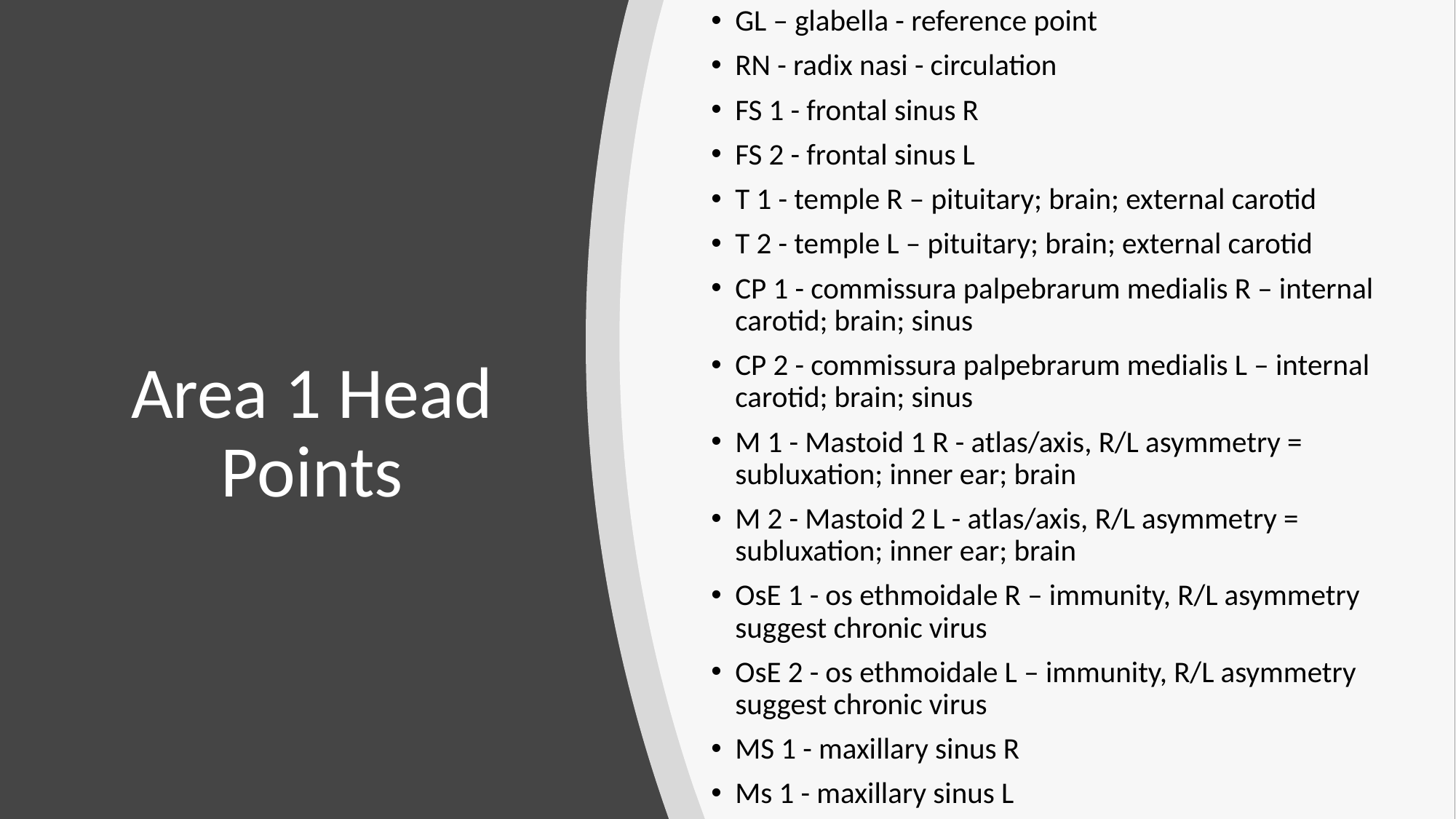

GL – glabella - reference point
RN - radix nasi - circulation
FS 1 - frontal sinus R
FS 2 - frontal sinus L
T 1 - temple R – pituitary; brain; external carotid
T 2 - temple L – pituitary; brain; external carotid
CP 1 - commissura palpebrarum medialis R – internal carotid; brain; sinus
CP 2 - commissura palpebrarum medialis L – internal carotid; brain; sinus
M 1 - Mastoid 1 R - atlas/axis, R/L asymmetry = subluxation; inner ear; brain
M 2 - Mastoid 2 L - atlas/axis, R/L asymmetry = subluxation; inner ear; brain
OsE 1 - os ethmoidale R – immunity, R/L asymmetry suggest chronic virus
OsE 2 - os ethmoidale L – immunity, R/L asymmetry suggest chronic virus
MS 1 - maxillary sinus R
Ms 1 - maxillary sinus L

# Area 1 Head Points